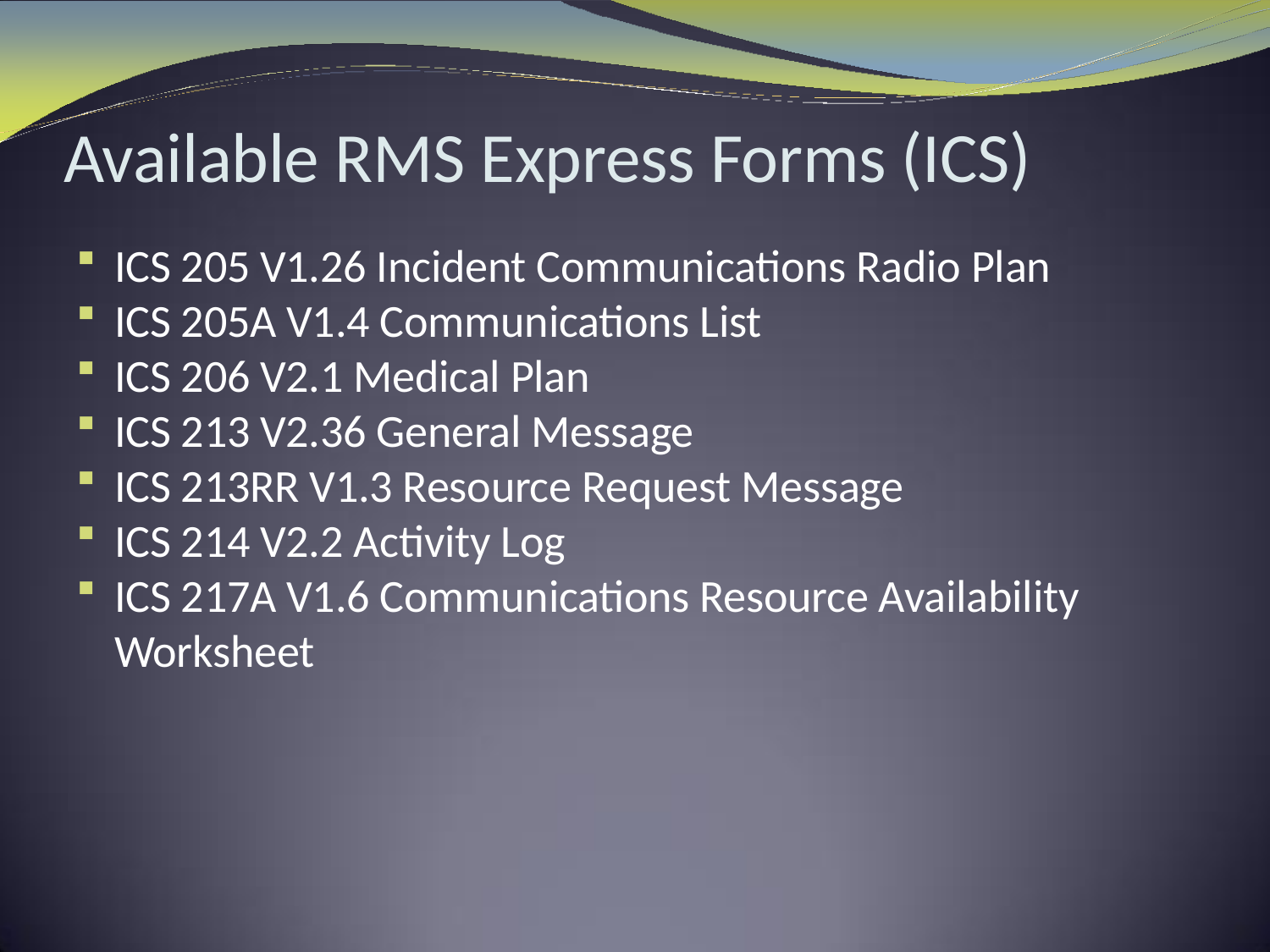

# Available RMS Express Forms (ICS)
ICS 205 V1.26 Incident Communications Radio Plan
ICS 205A V1.4 Communications List
ICS 206 V2.1 Medical Plan
ICS 213 V2.36 General Message
ICS 213RR V1.3 Resource Request Message
ICS 214 V2.2 Activity Log
ICS 217A V1.6 Communications Resource Availability Worksheet